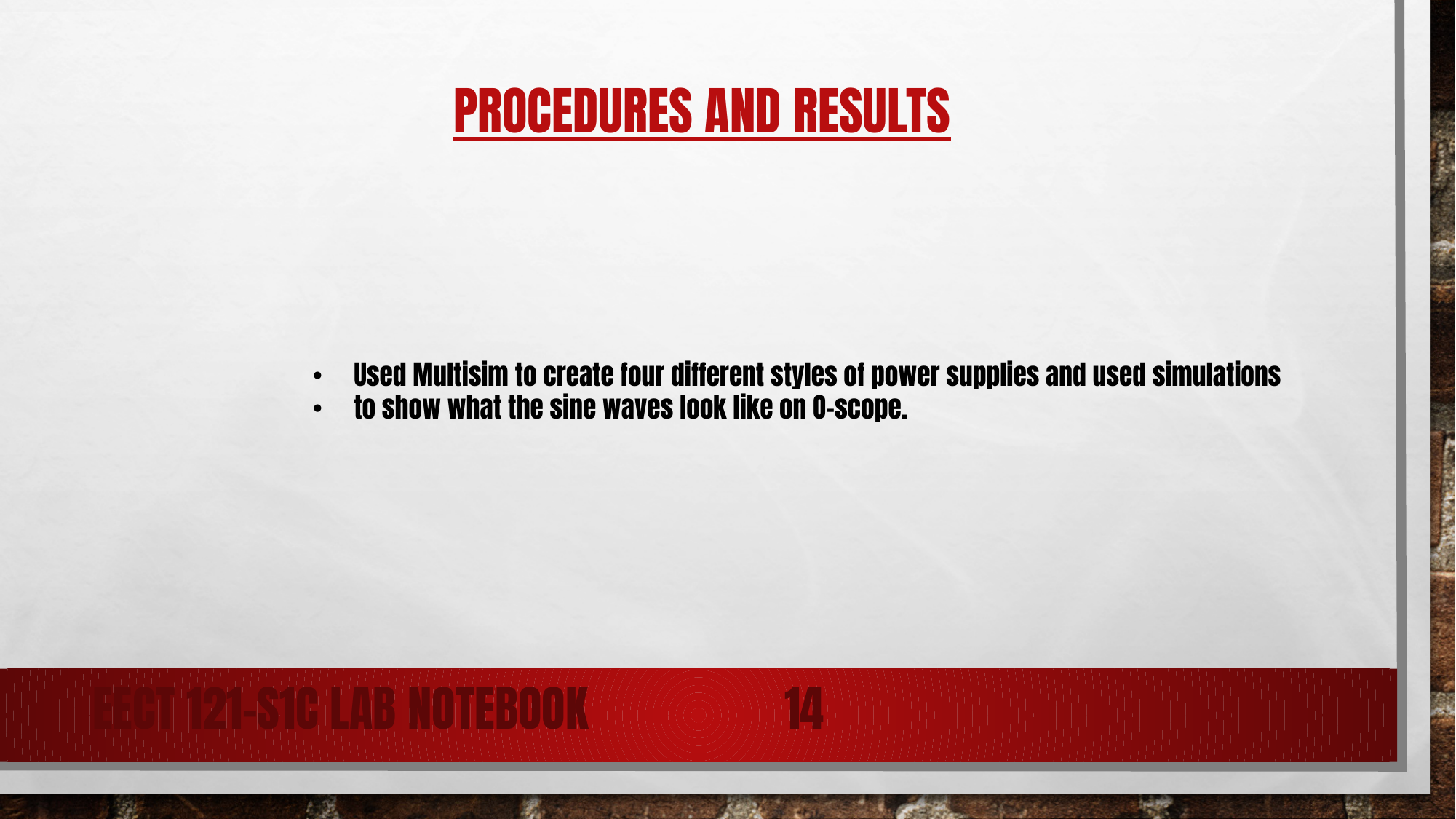

# Procedures and Results
Used Multisim to create four different styles of power supplies and used simulations
to show what the sine waves look like on O-scope.
EECT 121-S1C Lab Notebook
14